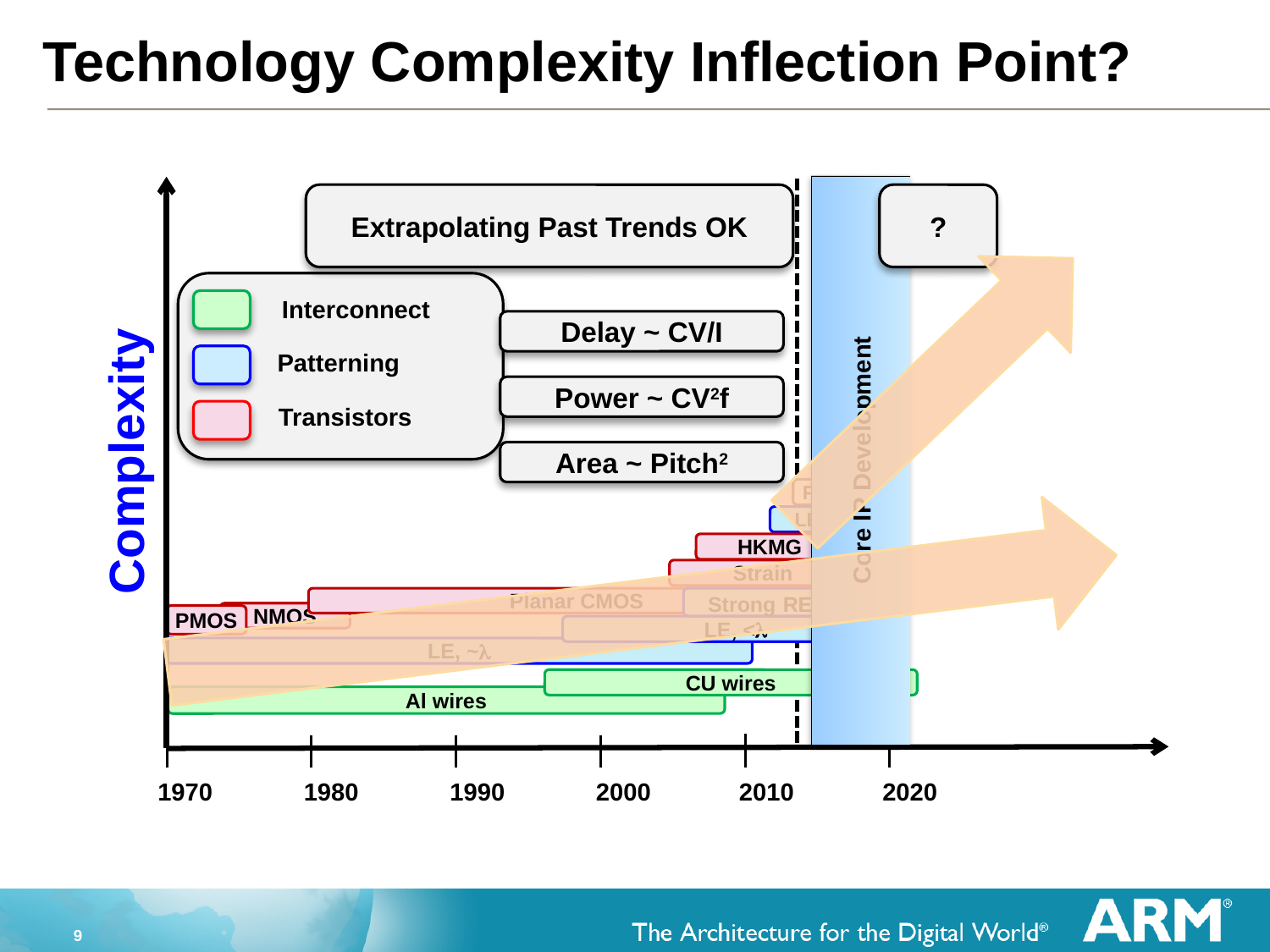

# Technology Complexity Inflection Point?
Core IP Development
?
Extrapolating Past Trends OK

Interconnect

Delay ~ CV/I

Patterning

Power ~ CV2f
Transistors

Complexity
Area ~ Pitch2
FinFET
LELE
HKMG

Strain
Strong RET
Planar CMOS
NMOS
PMOS
LE, <λ
LE, ~λ
CU wires
Al wires
1980
1990
2000
2010
2020
1970